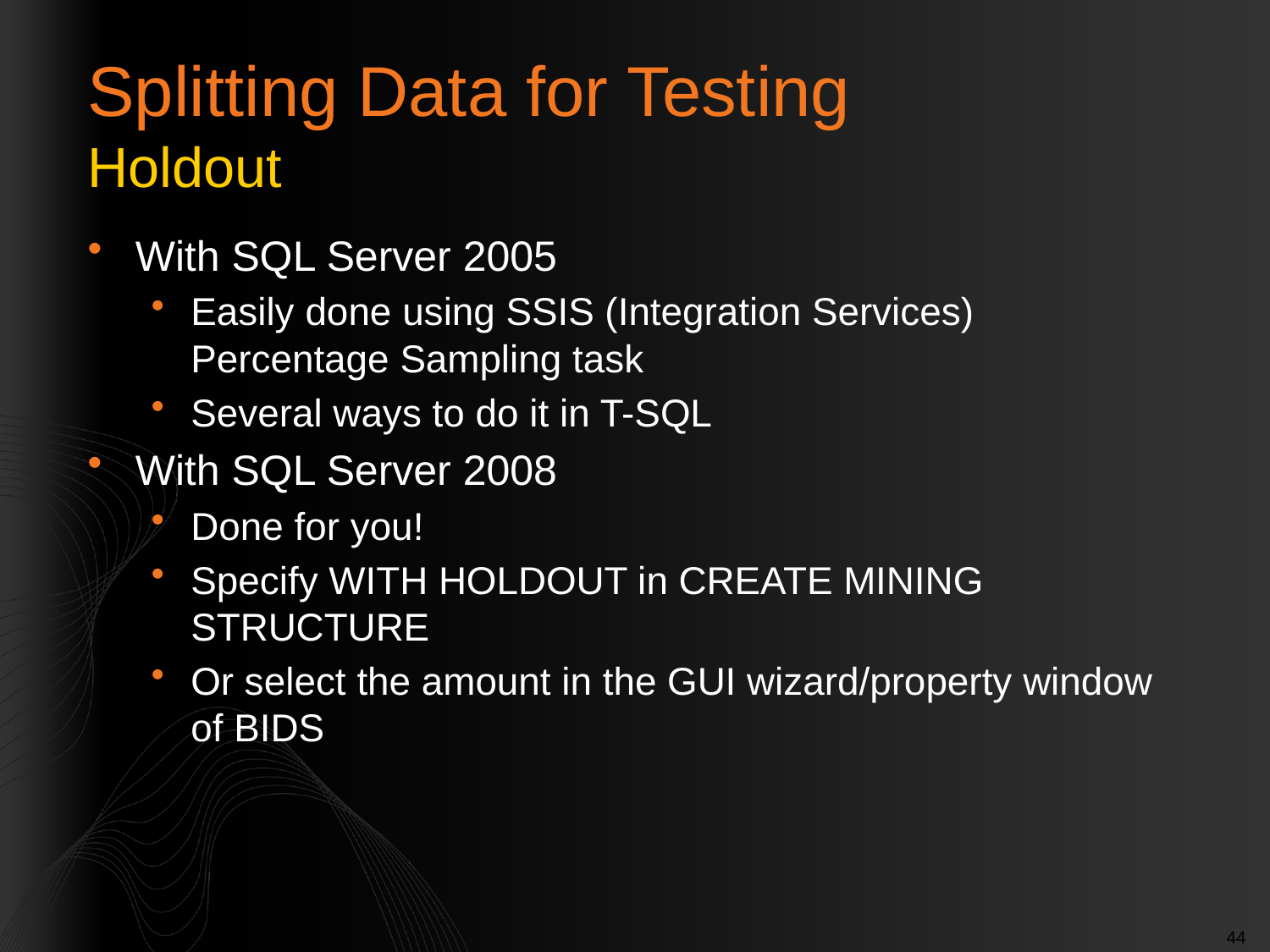

# Splitting Data for Testing Holdout
With SQL Server 2005
Easily done using SSIS (Integration Services) Percentage Sampling task
Several ways to do it in T-SQL
With SQL Server 2008
Done for you!
Specify WITH HOLDOUT in CREATE MINING STRUCTURE
Or select the amount in the GUI wizard/property window of BIDS